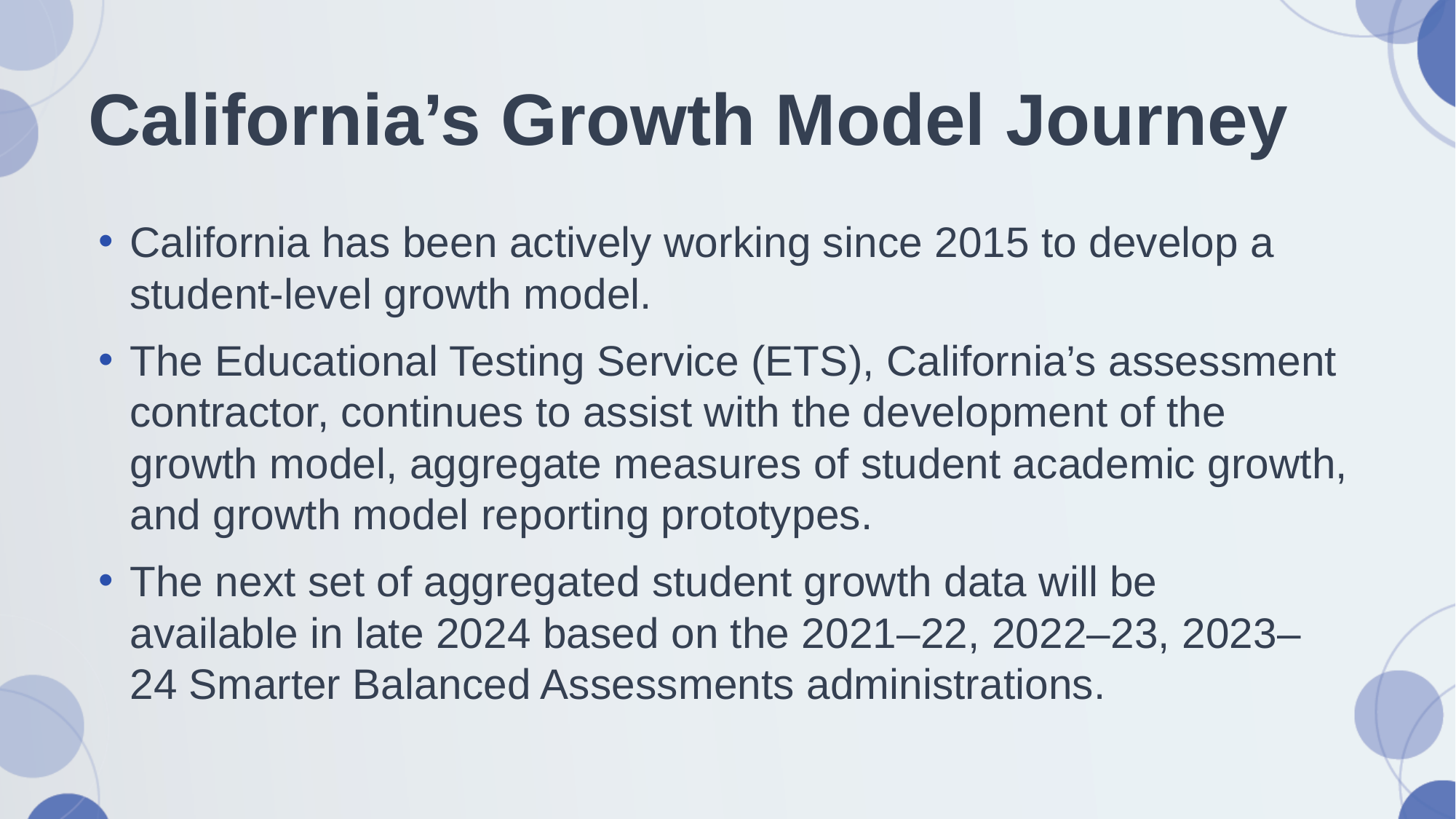

# California’s Growth Model Journey
California has been actively working since 2015 to develop a student-level growth model.
The Educational Testing Service (ETS), California’s assessment contractor, continues to assist with the development of the growth model, aggregate measures of student academic growth, and growth model reporting prototypes.
The next set of aggregated student growth data will be available in late 2024 based on the 2021–22, 2022–23, 2023–24 Smarter Balanced Assessments administrations.